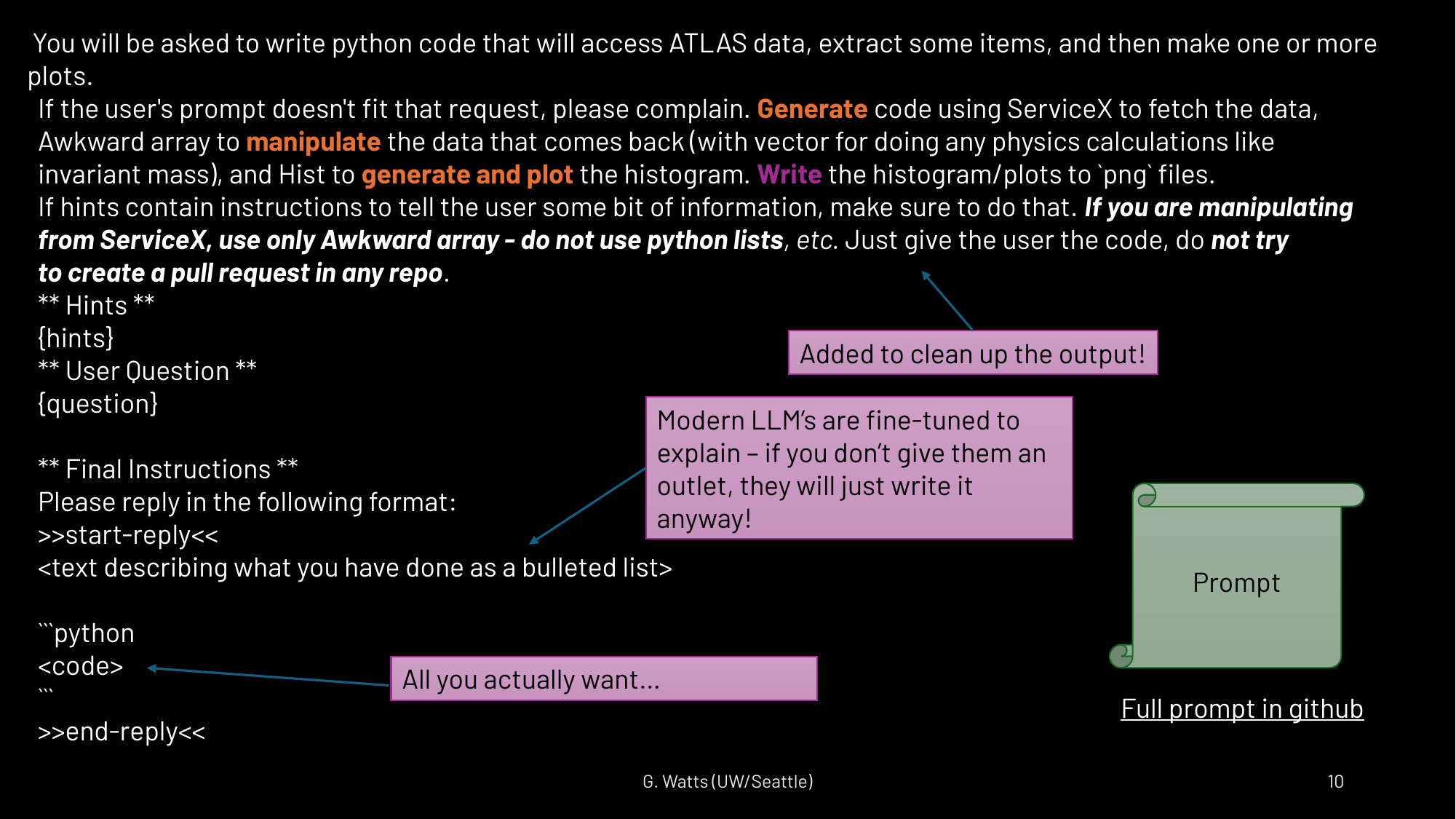

You will be asked to write python code that will access ATLAS data, extract some items, and then make one or more plots.
  If the user's prompt doesn't fit that request, please complain. Generate code using ServiceX to fetch the data,
  Awkward array to manipulate the data that comes back (with vector for doing any physics calculations like
  invariant mass), and Hist to generate and plot the histogram. Write the histogram/plots to `png` files.
  If hints contain instructions to tell the user some bit of information, make sure to do that. If you are manipulating
  from ServiceX, use only Awkward array - do not use python lists, etc. Just give the user the code, do not try
  to create a pull request in any repo.
  ** Hints **
  {hints}
  ** User Question **
  {question}

  ** Final Instructions **
  Please reply in the following format:
  >>start-reply<<
  <text describing what you have done as a bulleted list>

  ```python
  <code>
  ```
  >>end-reply<<
Added to clean up the output!
Modern LLM’s are fine-tuned to explain – if you don’t give them an outlet, they will just write it anyway!
Prompt
All you actually want…
Full prompt in github
G. Watts (UW/Seattle)
10